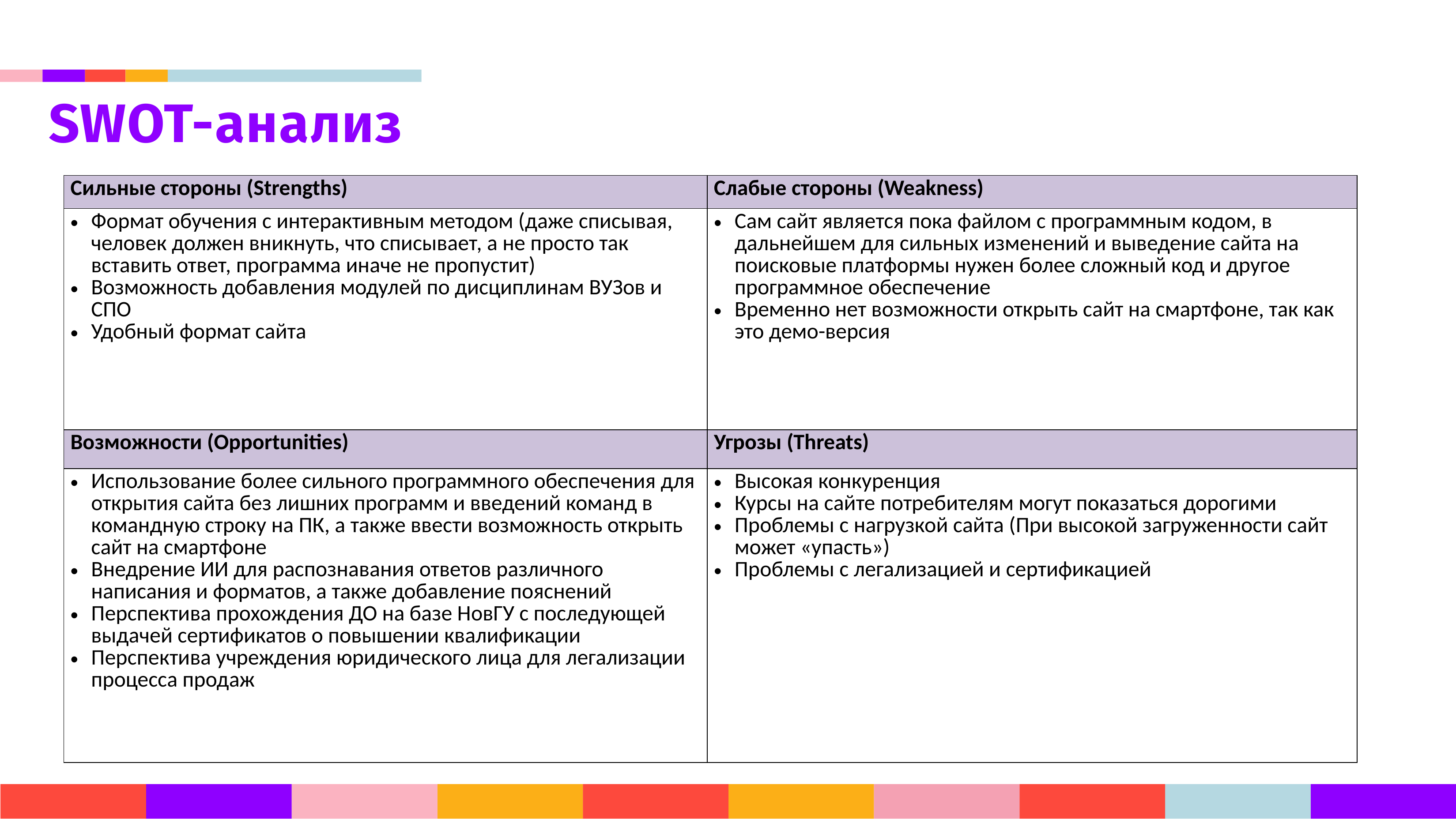

SWOT-анализ
| Сильные стороны (Strengths) | Слабые стороны (Weakness) |
| --- | --- |
| Формат обучения с интерактивным методом (даже списывая, человек должен вникнуть, что списывает, а не просто так вставить ответ, программа иначе не пропустит) Возможность добавления модулей по дисциплинам ВУЗов и СПО Удобный формат сайта | Сам сайт является пока файлом с программным кодом, в дальнейшем для сильных изменений и выведение сайта на поисковые платформы нужен более сложный код и другое программное обеспечение Временно нет возможности открыть сайт на смартфоне, так как это демо-версия |
| Возможности (Opportunities) | Угрозы (Threats) |
| Использование более сильного программного обеспечения для открытия сайта без лишних программ и введений команд в командную строку на ПК, а также ввести возможность открыть сайт на смартфоне Внедрение ИИ для распознавания ответов различного написания и форматов, а также добавление пояснений Перспектива прохождения ДО на базе НовГУ с последующей выдачей сертификатов о повышении квалификации Перспектива учреждения юридического лица для легализации процесса продаж | Высокая конкуренция Курсы на сайте потребителям могут показаться дорогими Проблемы с нагрузкой сайта (При высокой загруженности сайт может «упасть») Проблемы с легализацией и сертификацией |